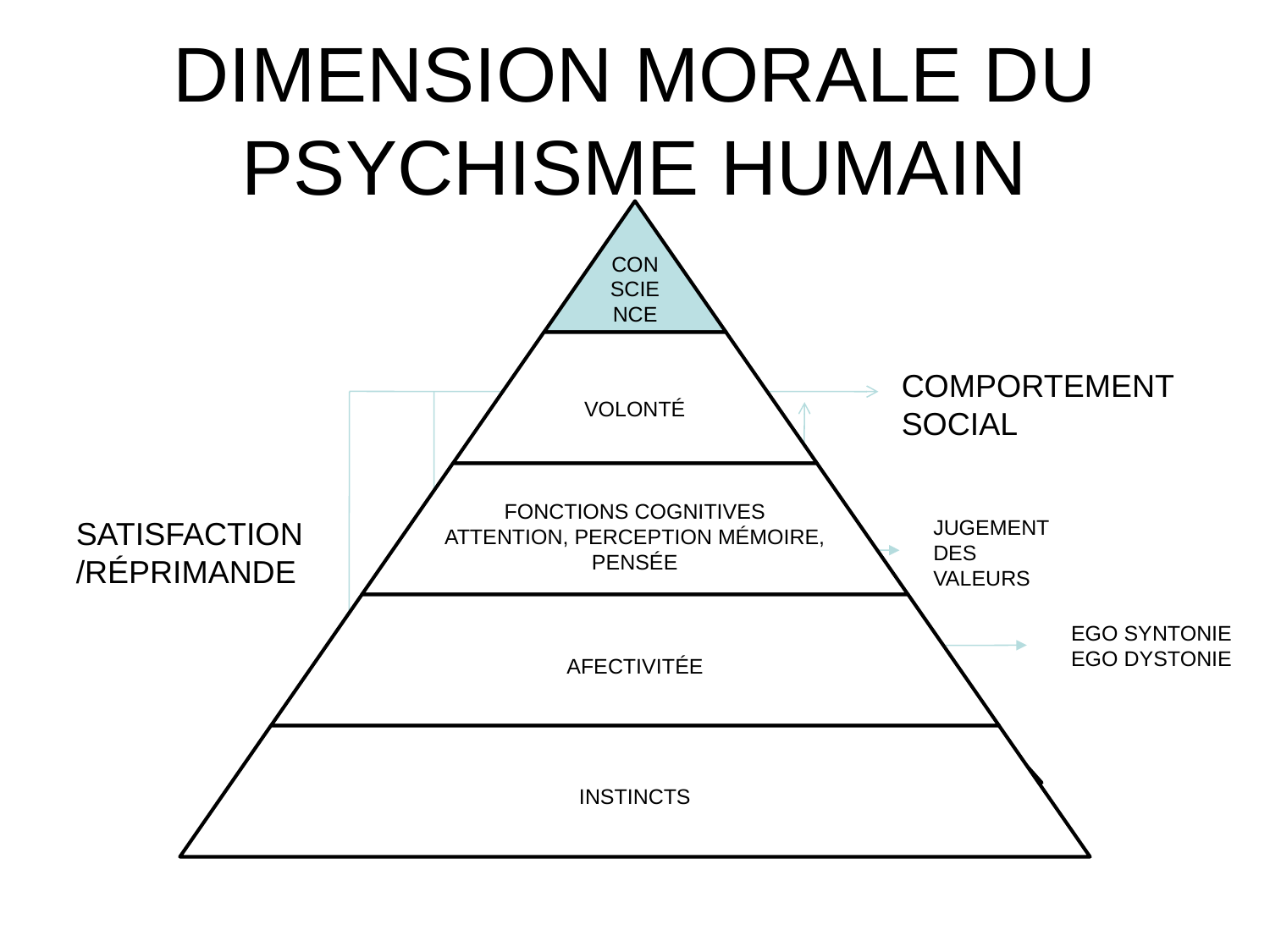

# DIMENSION MORALE DU PSYCHISME HUMAIN

CONSCIENCE MORALE
VOLONTÉ

FONCTIONS COGNITIVES
ATTENTION, PERCEPTION MÉMOIRE, PENSÉE

AFECTIVITÉE
INSTINCTS

CONŞTIINŢA
MORALĂ
VOINŢA

FUNCŢIILE COGNITIVE
ATENŢIA, PERCEPŢIA MEMORIA, GÂNDIREA

AFECTIVITATEA
INSTINCTELE
COMPORTEMENT SOCIAL
SATISFACTION /RÉPRIMANDE
JUGEMENT DES VALEURS
EGO SYNTONIE
EGO DYSTONIE